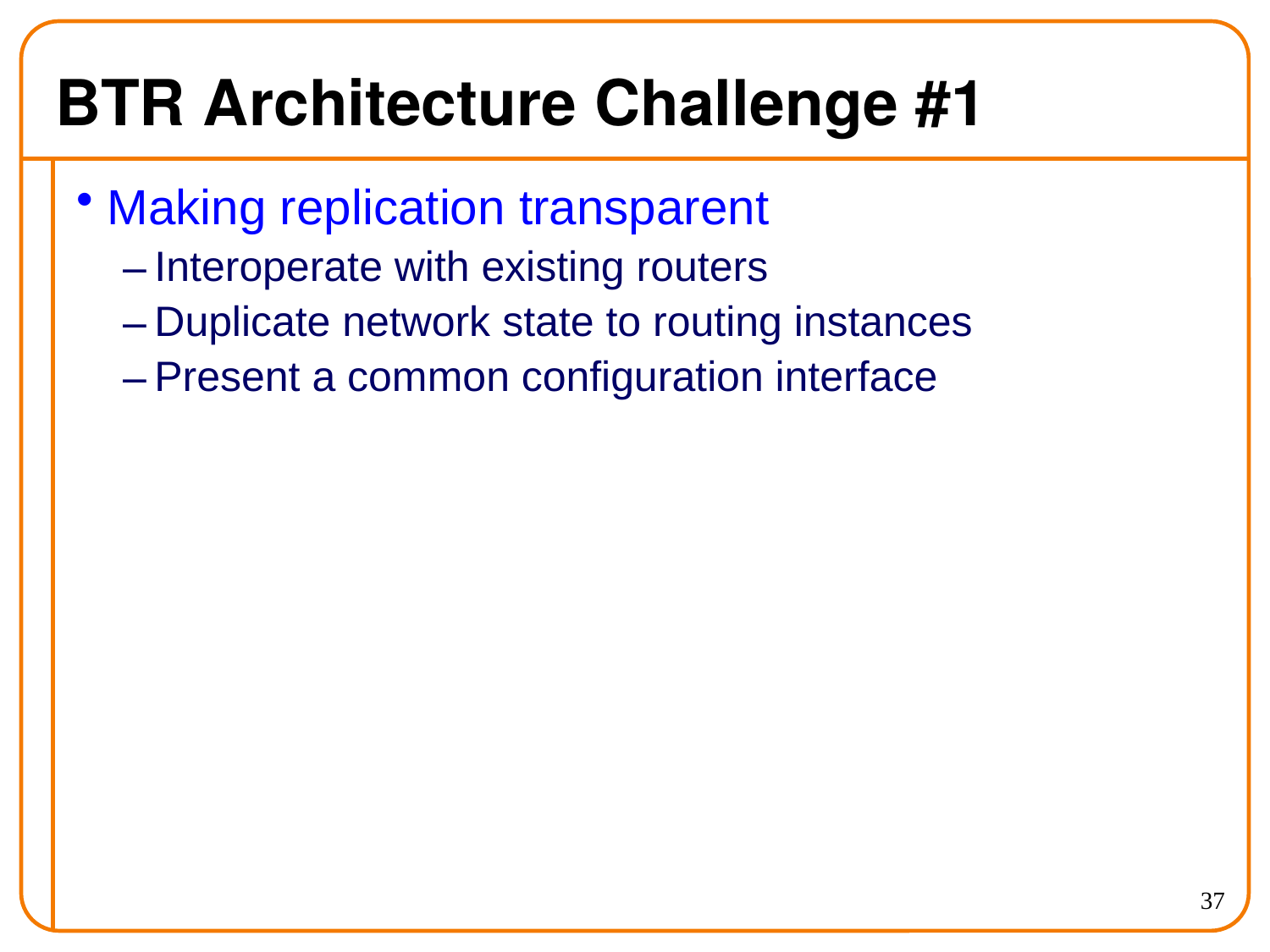

# BTR Architecture Challenge #1
Making replication transparent
Interoperate with existing routers
Duplicate network state to routing instances
Present a common configuration interface

37